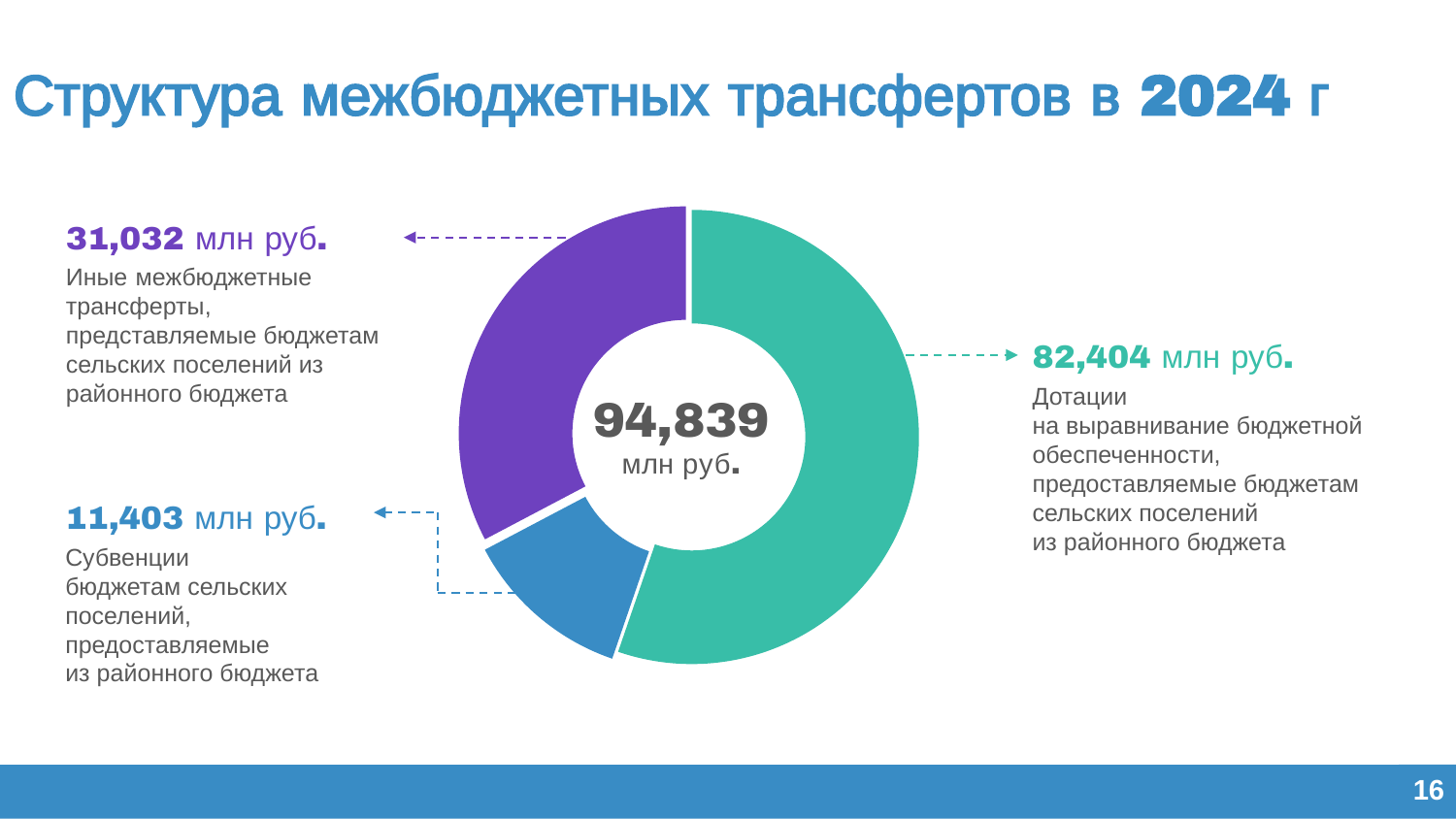

Структура межбюджетных трансфертов в 2024 г

### Chart

| Category |  |
|---|---|
31,032 млн руб.
Иные межбюджетные трансферты, представляемые бюджетам сельских поселений из районного бюджета
82,404 млн руб.
Дотации
на выравнивание бюджетной обеспеченности, предоставляемые бюджетам сельских поселений
из районного бюджета
11,403 млн руб.
Субвенции
бюджетам сельских
поселений,
предоставляемые
из районного бюджета
16